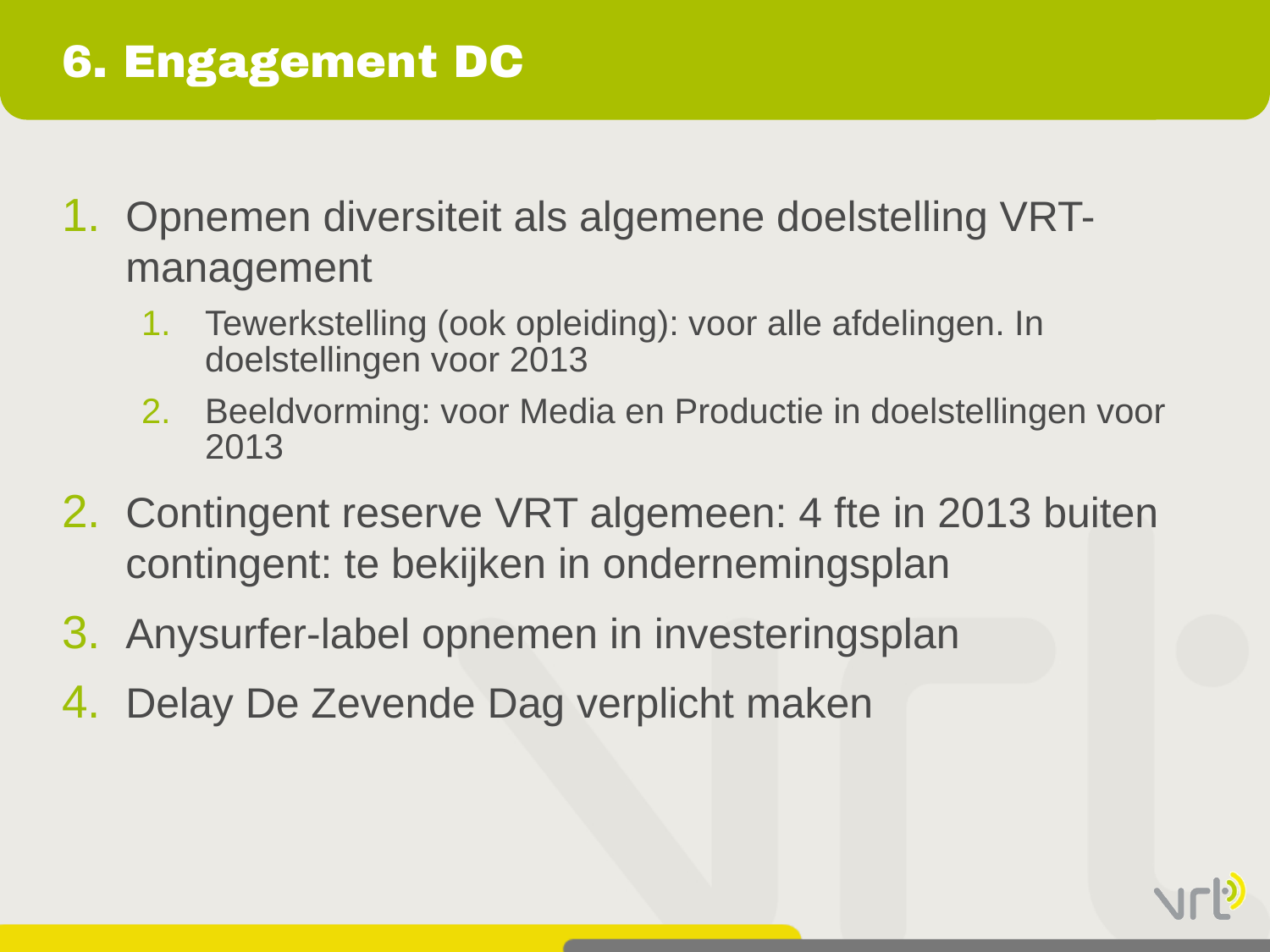

# 6. Engagement DC
Opnemen diversiteit als algemene doelstelling VRT-management
Tewerkstelling (ook opleiding): voor alle afdelingen. In doelstellingen voor 2013
Beeldvorming: voor Media en Productie in doelstellingen voor 2013
Contingent reserve VRT algemeen: 4 fte in 2013 buiten contingent: te bekijken in ondernemingsplan
Anysurfer-label opnemen in investeringsplan
Delay De Zevende Dag verplicht maken